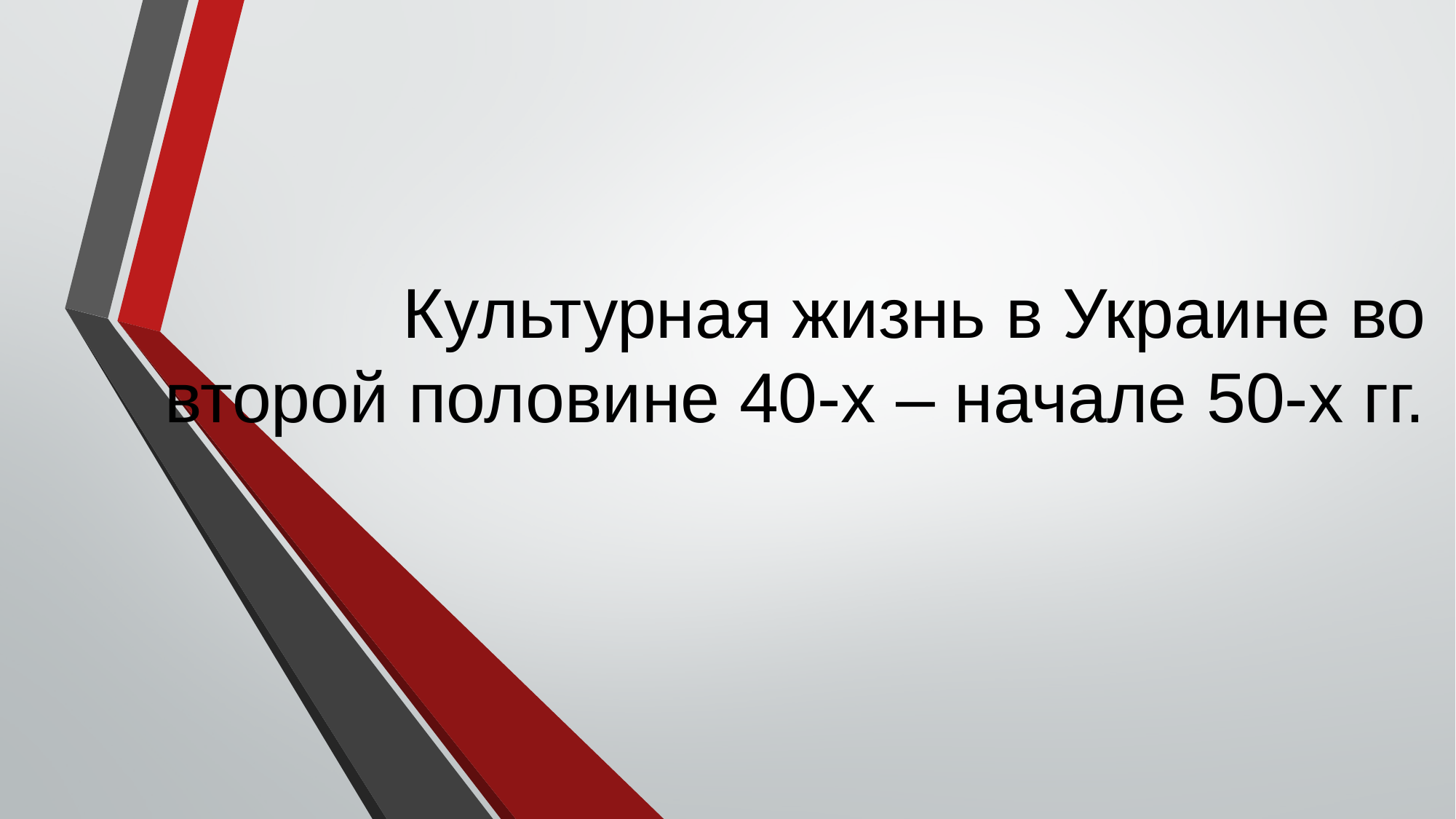

# Культурная жизнь в Украине во второй половине 40-х – начале 50-х гг.